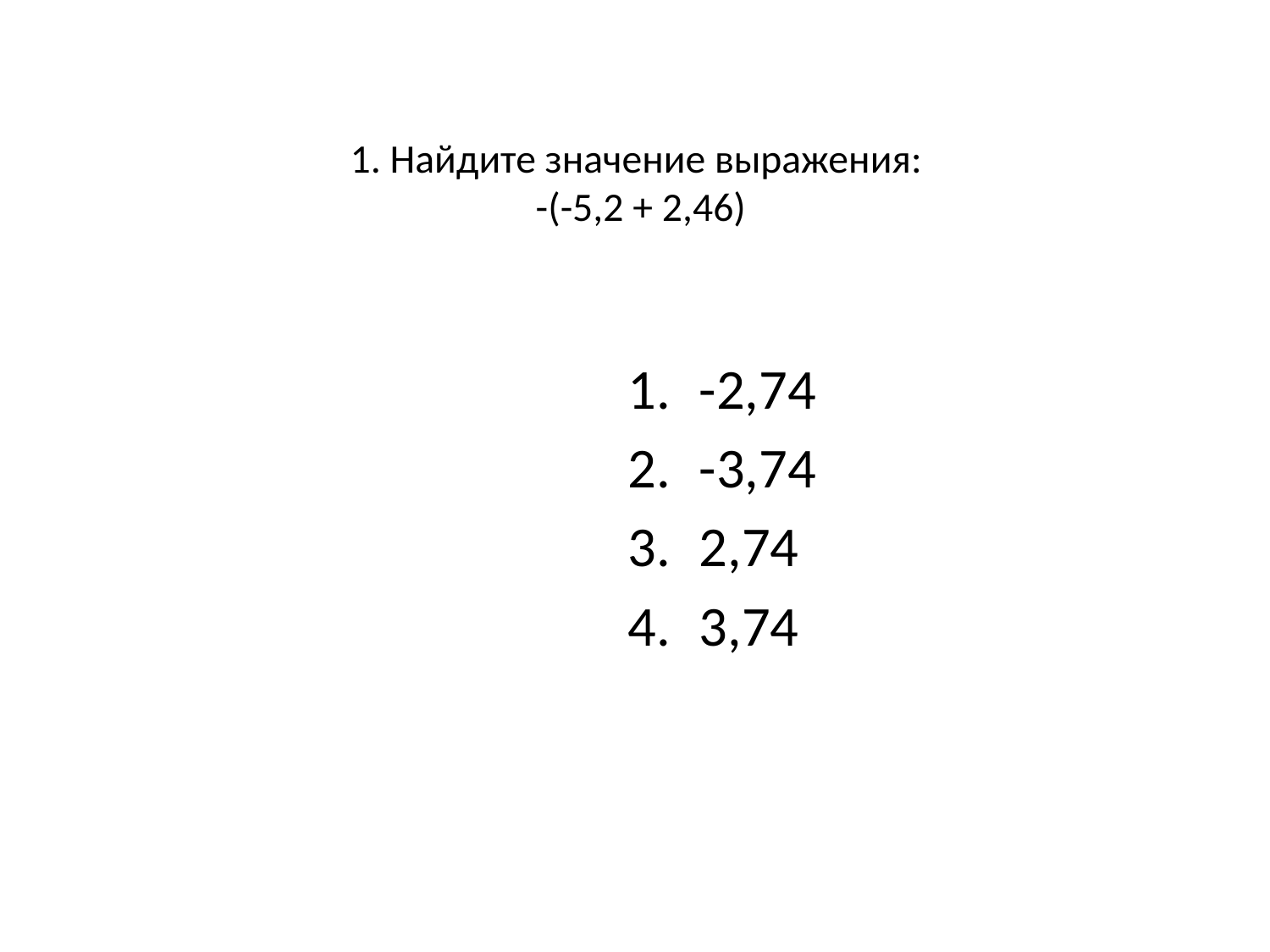

# 1. Найдите значение выражения: -(-5,2 + 2,46)
-2,74
-3,74
2,74
3,74